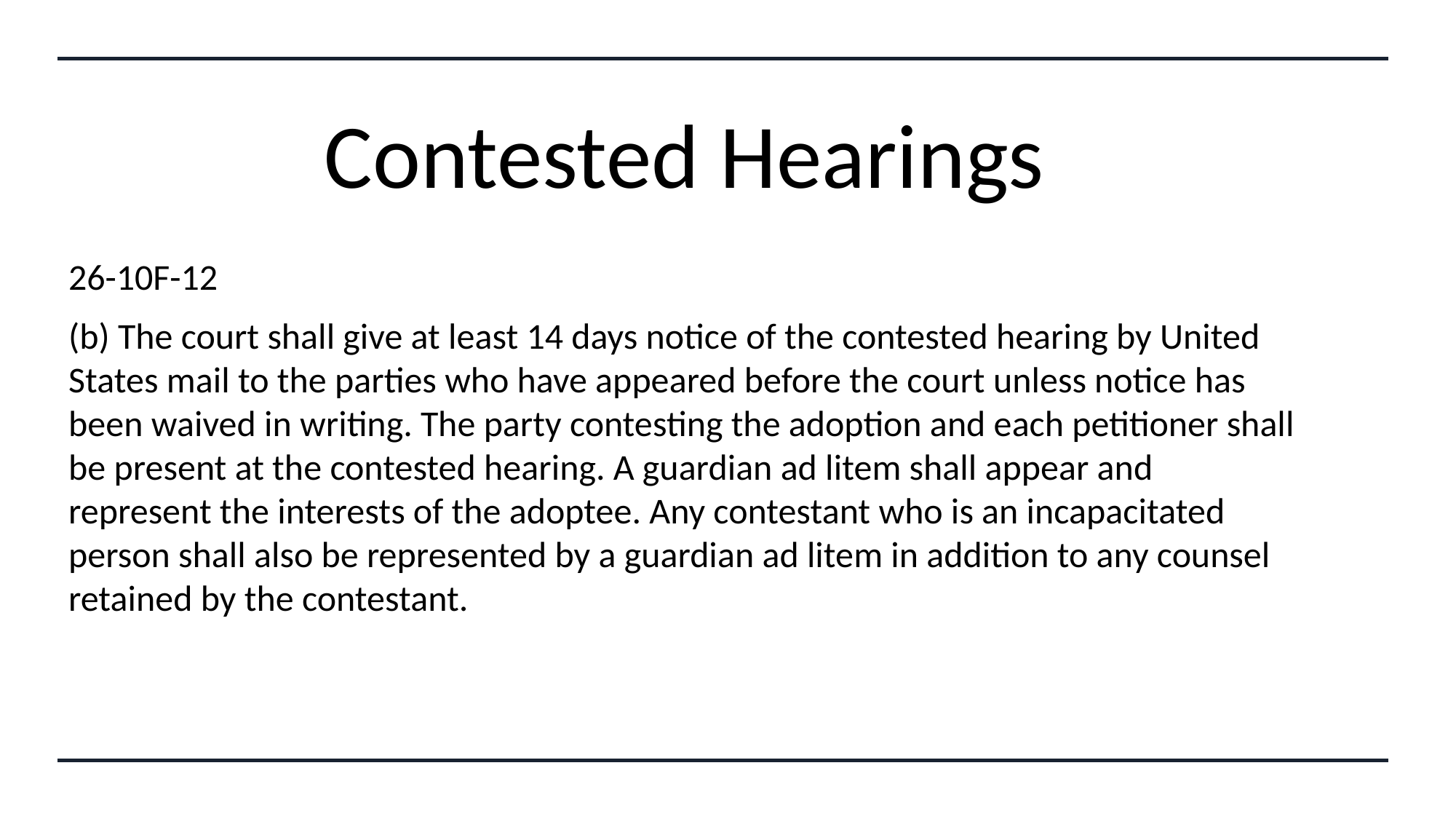

# Contested Hearings
26-10F-12
(b) The court shall give at least 14 days notice of the contested hearing by United States mail to the parties who have appeared before the court unless notice has been waived in writing. The party contesting the adoption and each petitioner shall be present at the contested hearing. A guardian ad litem shall appear and represent the interests of the adoptee. Any contestant who is an incapacitated  person shall also be represented by a guardian ad litem in addition to any counsel retained by the contestant.